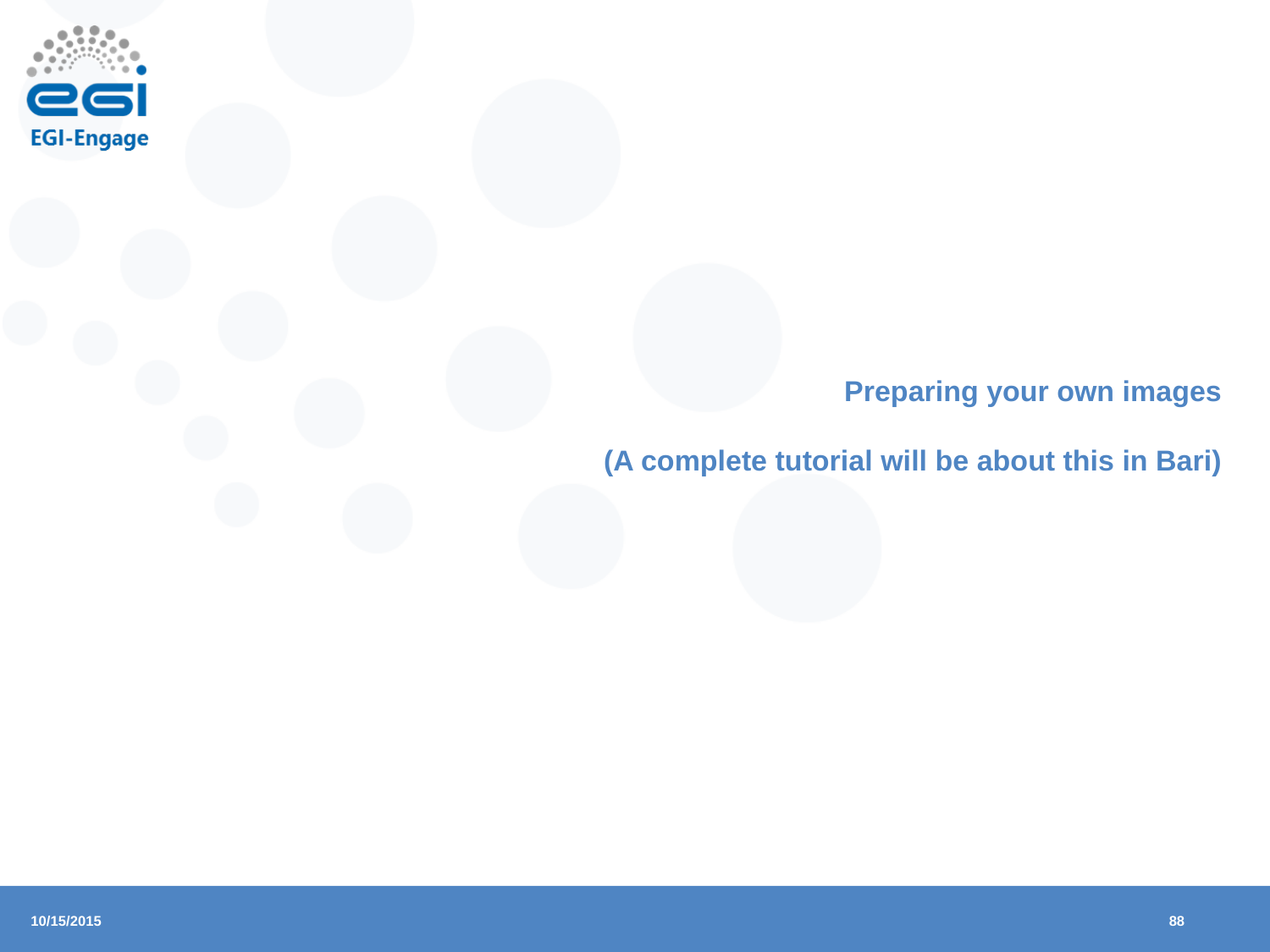

# Preparing your own images (A complete tutorial will be about this in Bari)